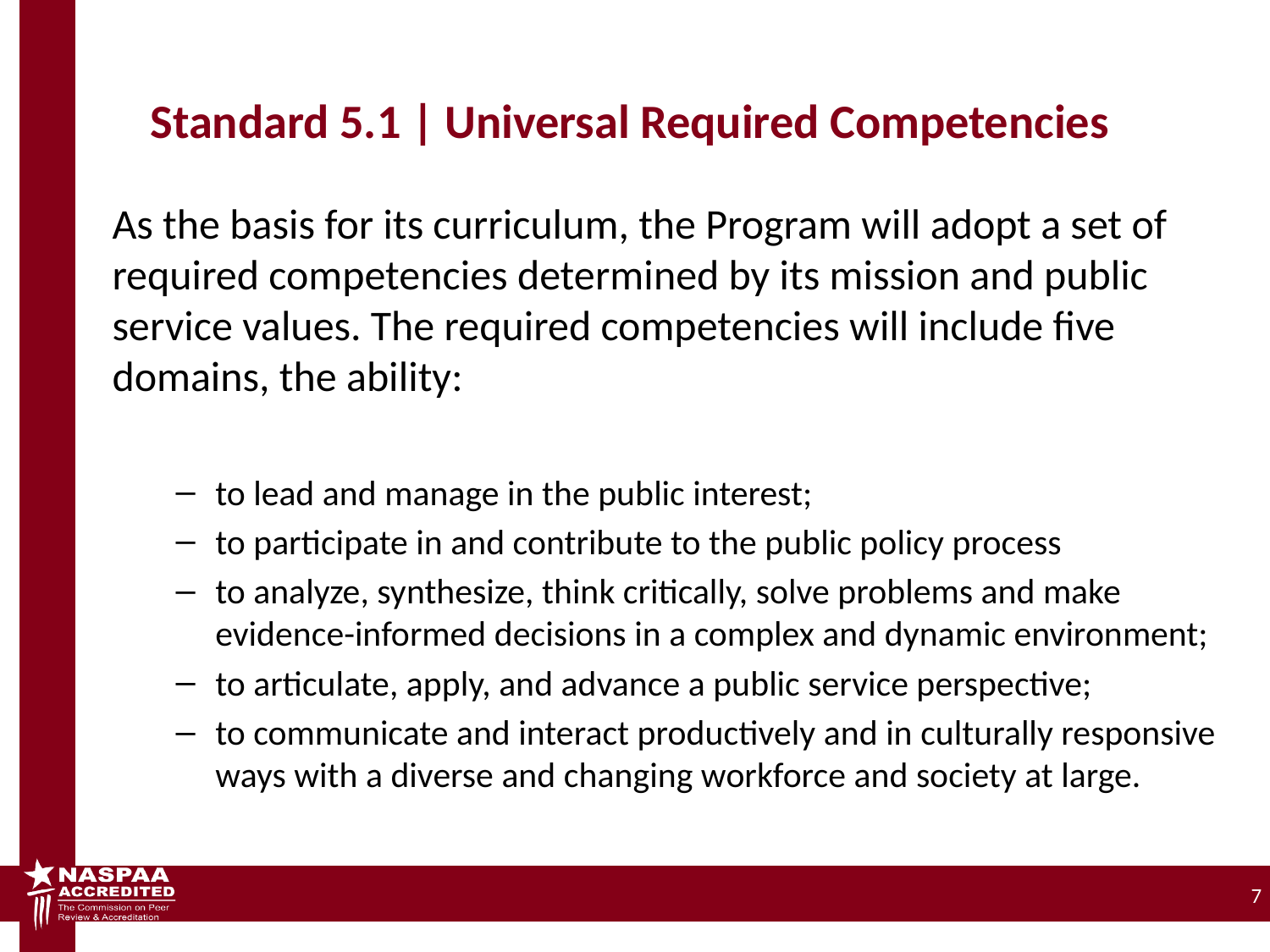

# Standard 5.1 | Universal Required Competencies
As the basis for its curriculum, the Program will adopt a set of required competencies determined by its mission and public service values. The required competencies will include five domains, the ability:

to lead and manage in the public interest;
to participate in and contribute to the public policy process
to analyze, synthesize, think critically, solve problems and make evidence-informed decisions in a complex and dynamic environment;
to articulate, apply, and advance a public service perspective;
to communicate and interact productively and in culturally responsive ways with a diverse and changing workforce and society at large.
7